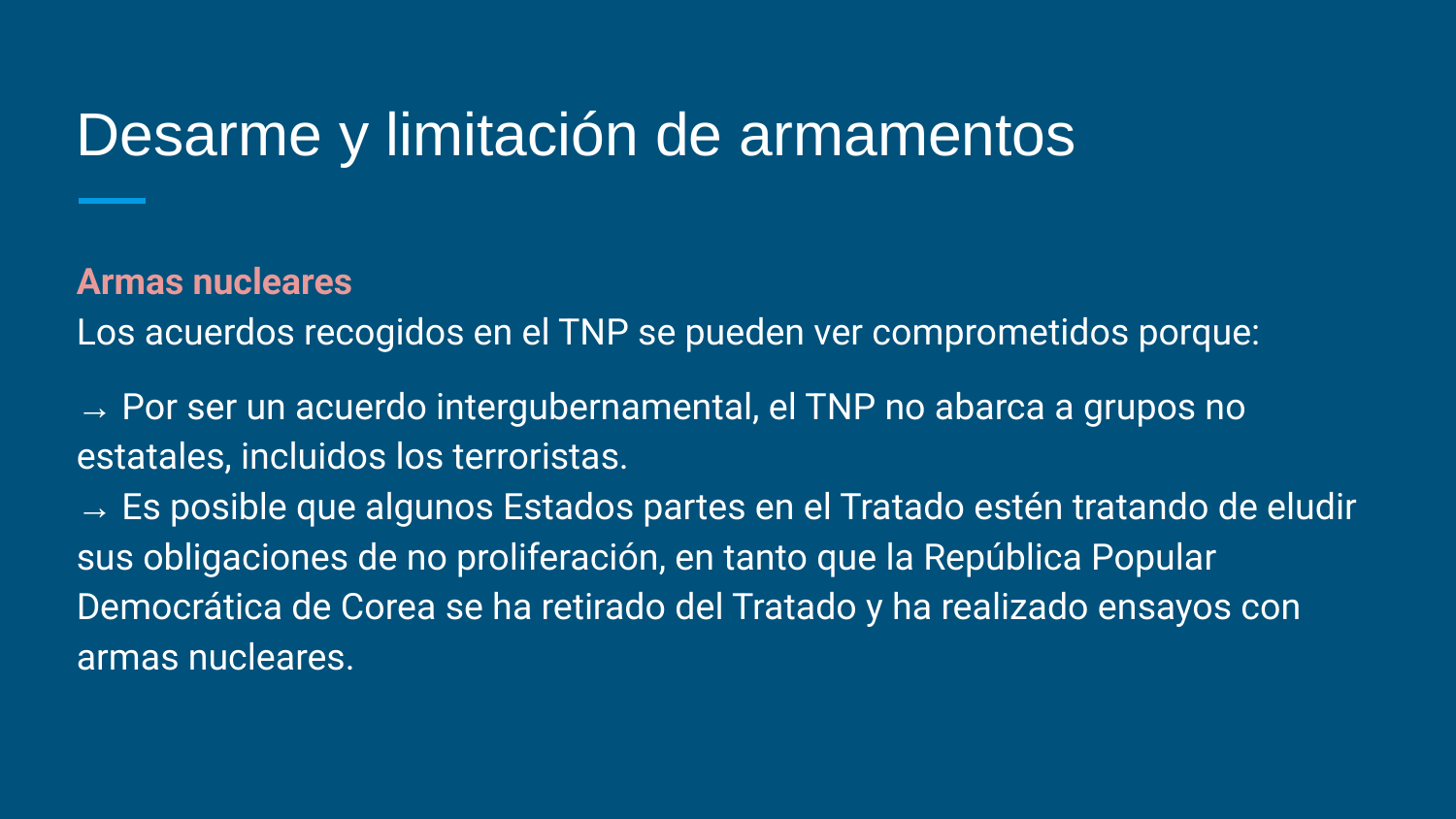

# Desarme y limitación de armamentos
Armas nucleares
Los acuerdos recogidos en el TNP se pueden ver comprometidos porque:
→ Por ser un acuerdo intergubernamental, el TNP no abarca a grupos no estatales, incluidos los terroristas.
→ Es posible que algunos Estados partes en el Tratado estén tratando de eludir sus obligaciones de no proliferación, en tanto que la República Popular Democrática de Corea se ha retirado del Tratado y ha realizado ensayos con armas nucleares.